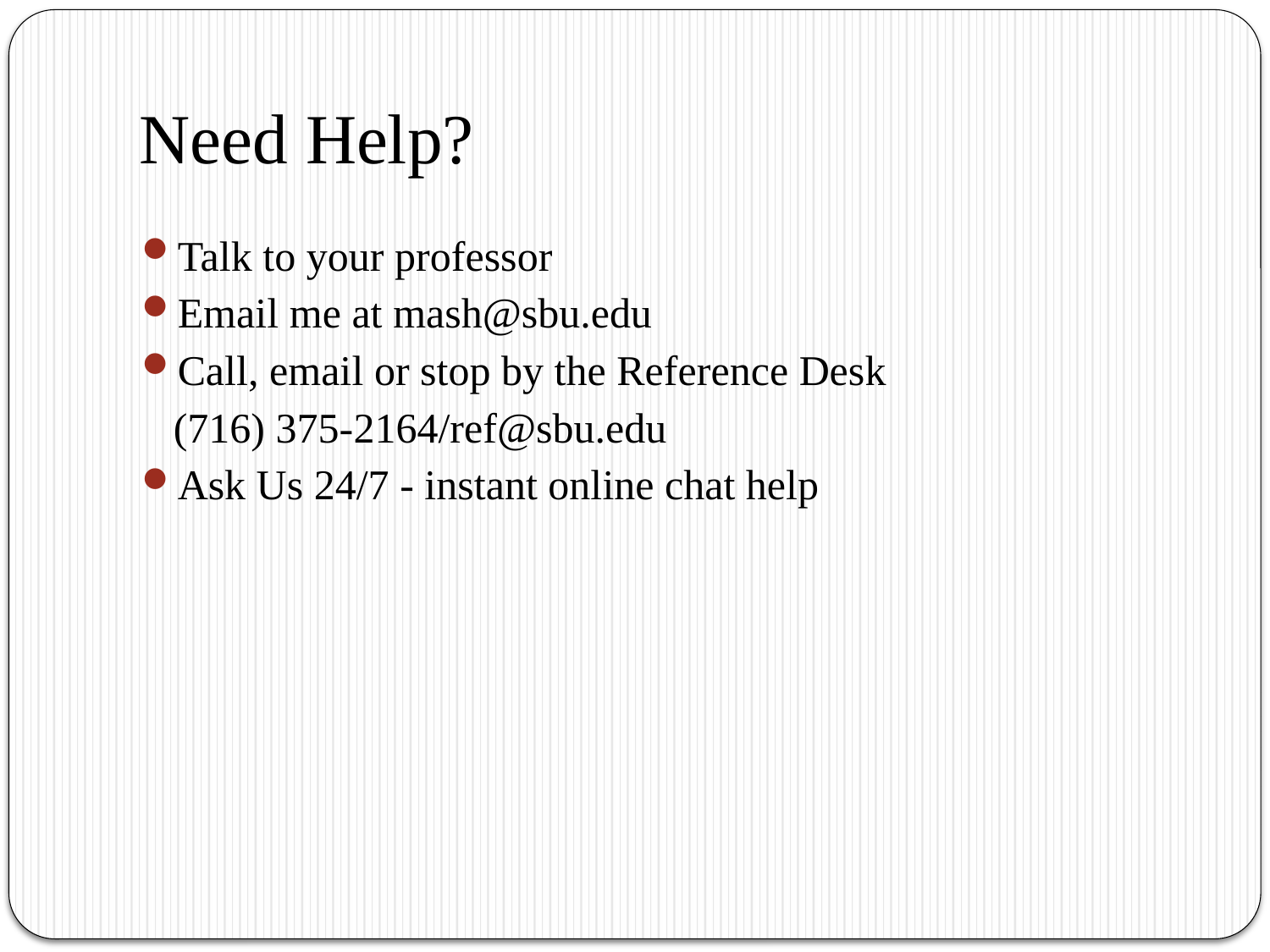

# Need Help?
Talk to your professor
Email me at mash@sbu.edu
Call, email or stop by the Reference Desk
   (716) 375-2164/ref@sbu.edu
Ask Us 24/7 - instant online chat help